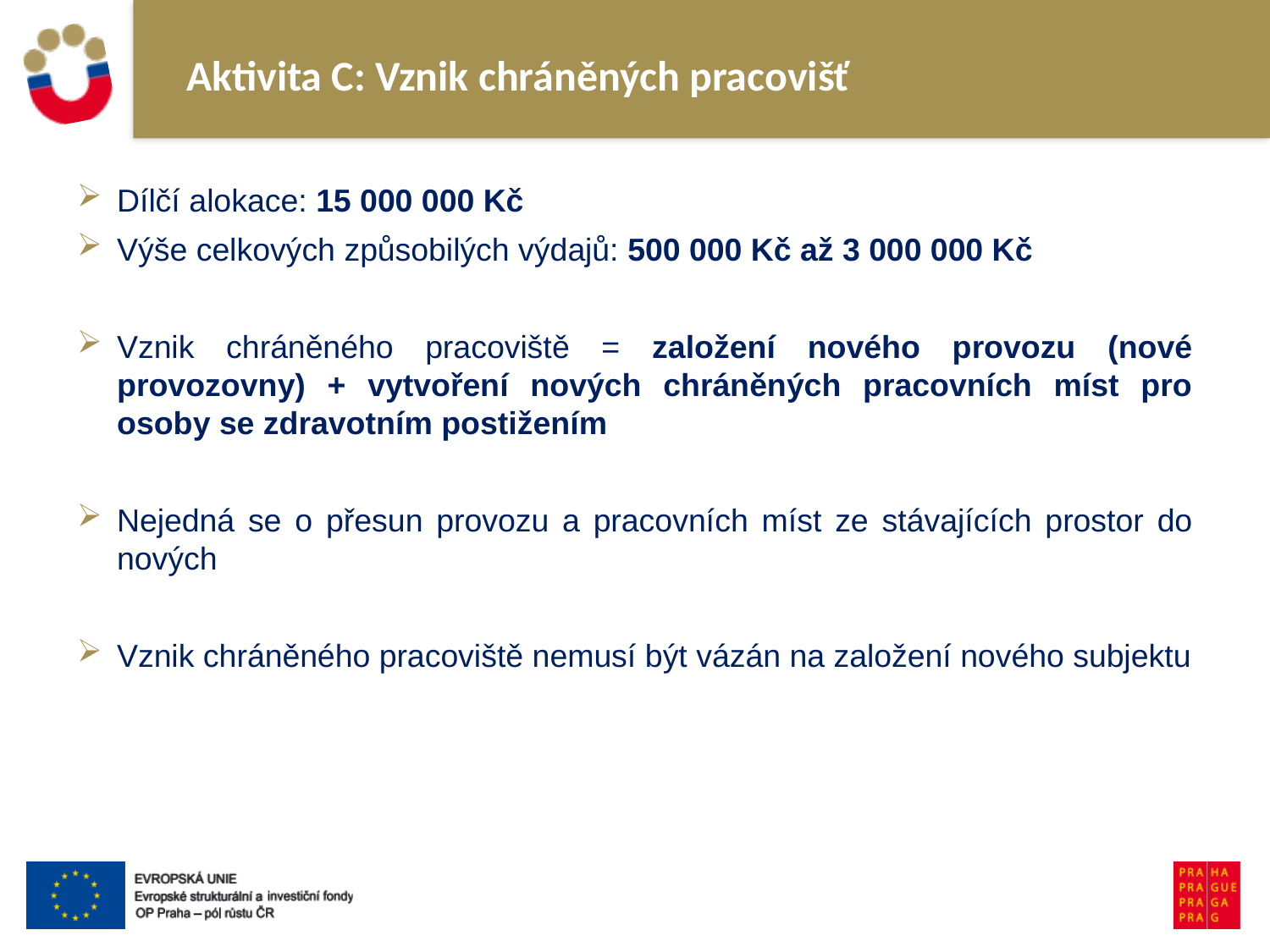

# Aktivita C: Vznik chráněných pracovišť

Dílčí alokace: 15 000 000 Kč
Výše celkových způsobilých výdajů: 500 000 Kč až 3 000 000 Kč

Vznik chráněného pracoviště = založení nového provozu (nové provozovny) + vytvoření nových chráněných pracovních míst pro osoby se zdravotním postižením

Nejedná se o přesun provozu a pracovních míst ze stávajících prostor do nových

Vznik chráněného pracoviště nemusí být vázán na založení nového subjektu